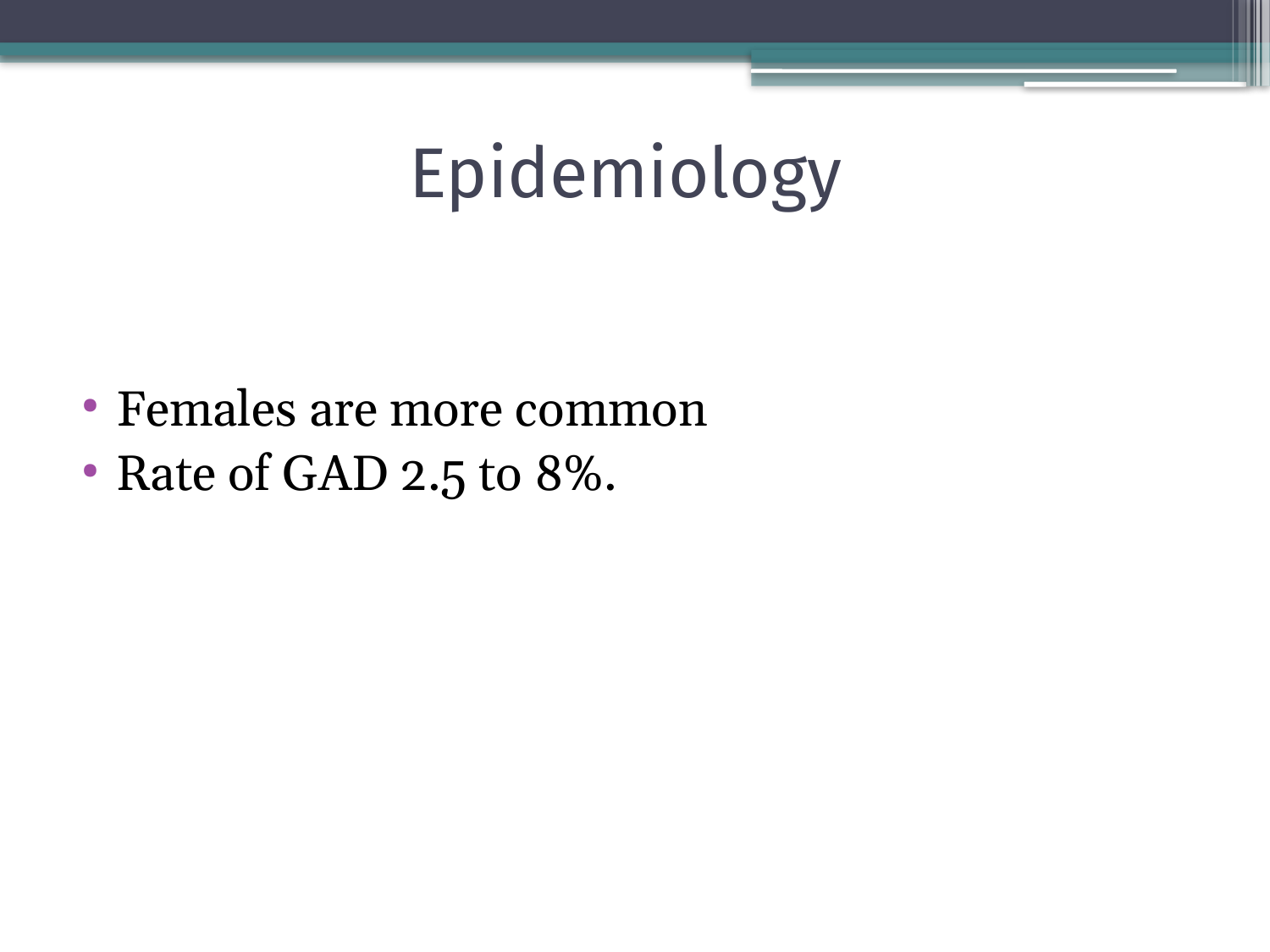

# Epidemiology
Females are more common
Rate of GAD 2.5 to 8%.